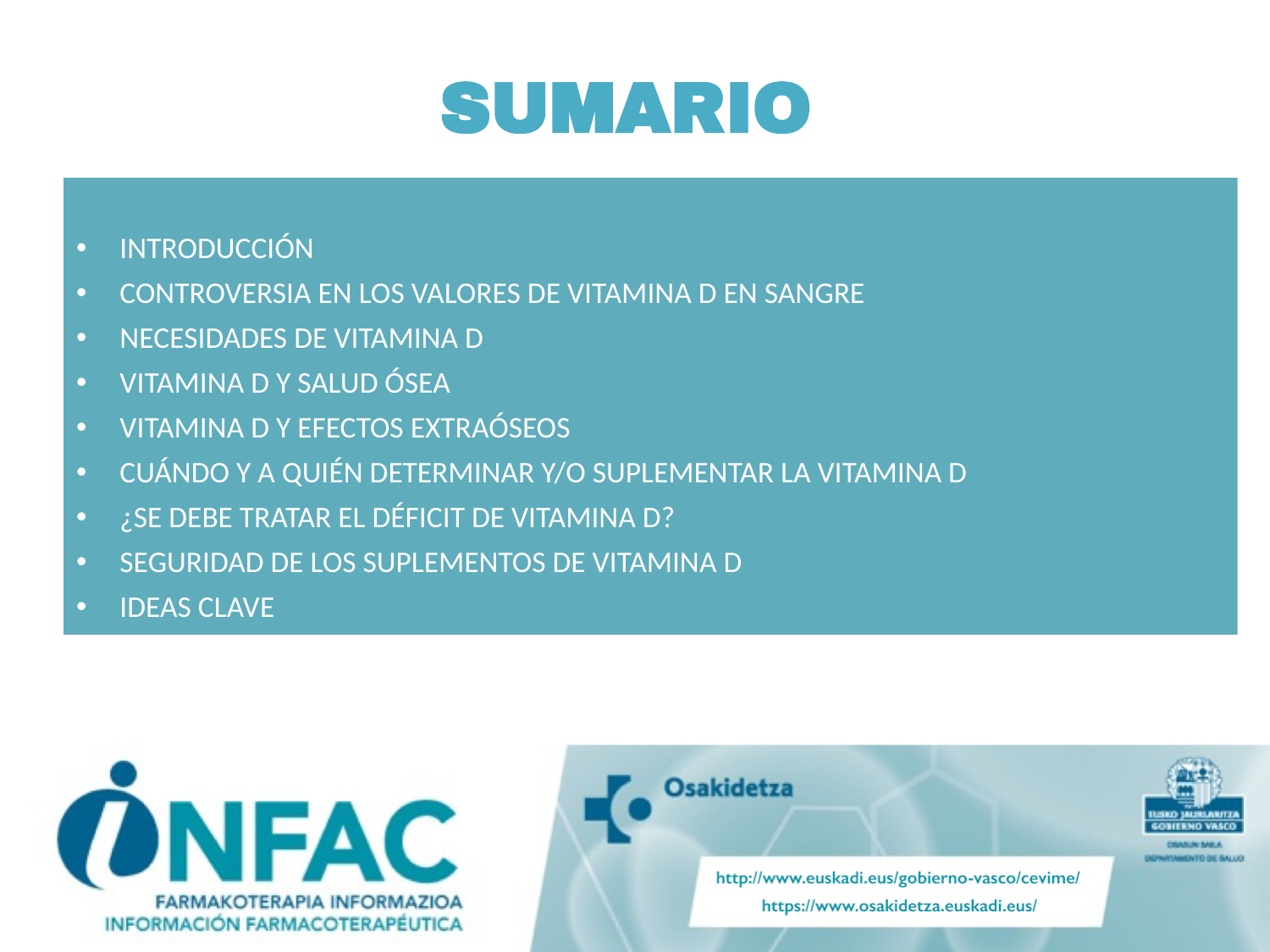

# SUMARIO

INTRODUCCIÓN
CONTROVERSIA EN LOS VALORES DE VITAMINA D EN SANGRE
NECESIDADES DE VITAMINA D
VITAMINA D Y SALUD ÓSEA
VITAMINA D Y EFECTOS EXTRAÓSEOS
CUÁNDO Y A QUIÉN DETERMINAR Y/O SUPLEMENTAR LA VITAMINA D
¿SE DEBE TRATAR EL DÉFICIT DE VITAMINA D?
SEGURIDAD DE LOS SUPLEMENTOS DE VITAMINA D
IDEAS CLAVE